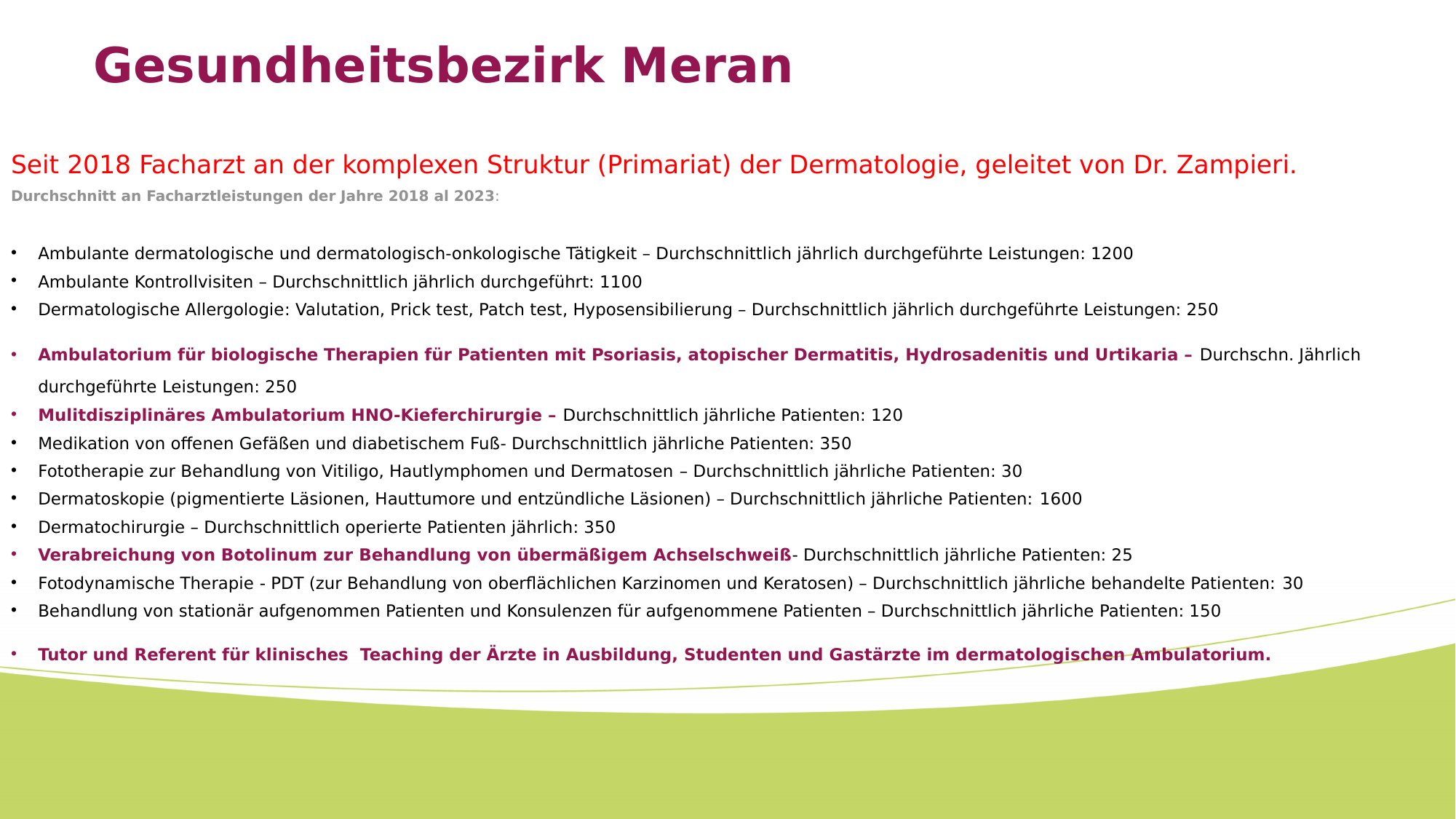

# Gesundheitsbezirk Meran
Seit 2018 Facharzt an der komplexen Struktur (Primariat) der Dermatologie, geleitet von Dr. Zampieri.
Durchschnitt an Facharztleistungen der Jahre 2018 al 2023:

Ambulante dermatologische und dermatologisch-onkologische Tätigkeit – Durchschnittlich jährlich durchgeführte Leistungen: 1200
Ambulante Kontrollvisiten – Durchschnittlich jährlich durchgeführt: 1100
Dermatologische Allergologie: Valutation, Prick test, Patch test, Hyposensibilierung – Durchschnittlich jährlich durchgeführte Leistungen: 250
Ambulatorium für biologische Therapien für Patienten mit Psoriasis, atopischer Dermatitis, Hydrosadenitis und Urtikaria – Durchschn. Jährlich durchgeführte Leistungen: 250
Mulitdisziplinäres Ambulatorium HNO-Kieferchirurgie – Durchschnittlich jährliche Patienten: 120
Medikation von offenen Gefäßen und diabetischem Fuß- Durchschnittlich jährliche Patienten: 350
Fototherapie zur Behandlung von Vitiligo, Hautlymphomen und Dermatosen – Durchschnittlich jährliche Patienten: 30
Dermatoskopie (pigmentierte Läsionen, Hauttumore und entzündliche Läsionen) – Durchschnittlich jährliche Patienten: 1600
Dermatochirurgie – Durchschnittlich operierte Patienten jährlich: 350
Verabreichung von Botolinum zur Behandlung von übermäßigem Achselschweiß- Durchschnittlich jährliche Patienten: 25
Fotodynamische Therapie - PDT (zur Behandlung von oberflächlichen Karzinomen und Keratosen) – Durchschnittlich jährliche behandelte Patienten: 30
Behandlung von stationär aufgenommen Patienten und Konsulenzen für aufgenommene Patienten – Durchschnittlich jährliche Patienten: 150
Tutor und Referent für klinisches  Teaching der Ärzte in Ausbildung, Studenten und Gastärzte im dermatologischen Ambulatorium.